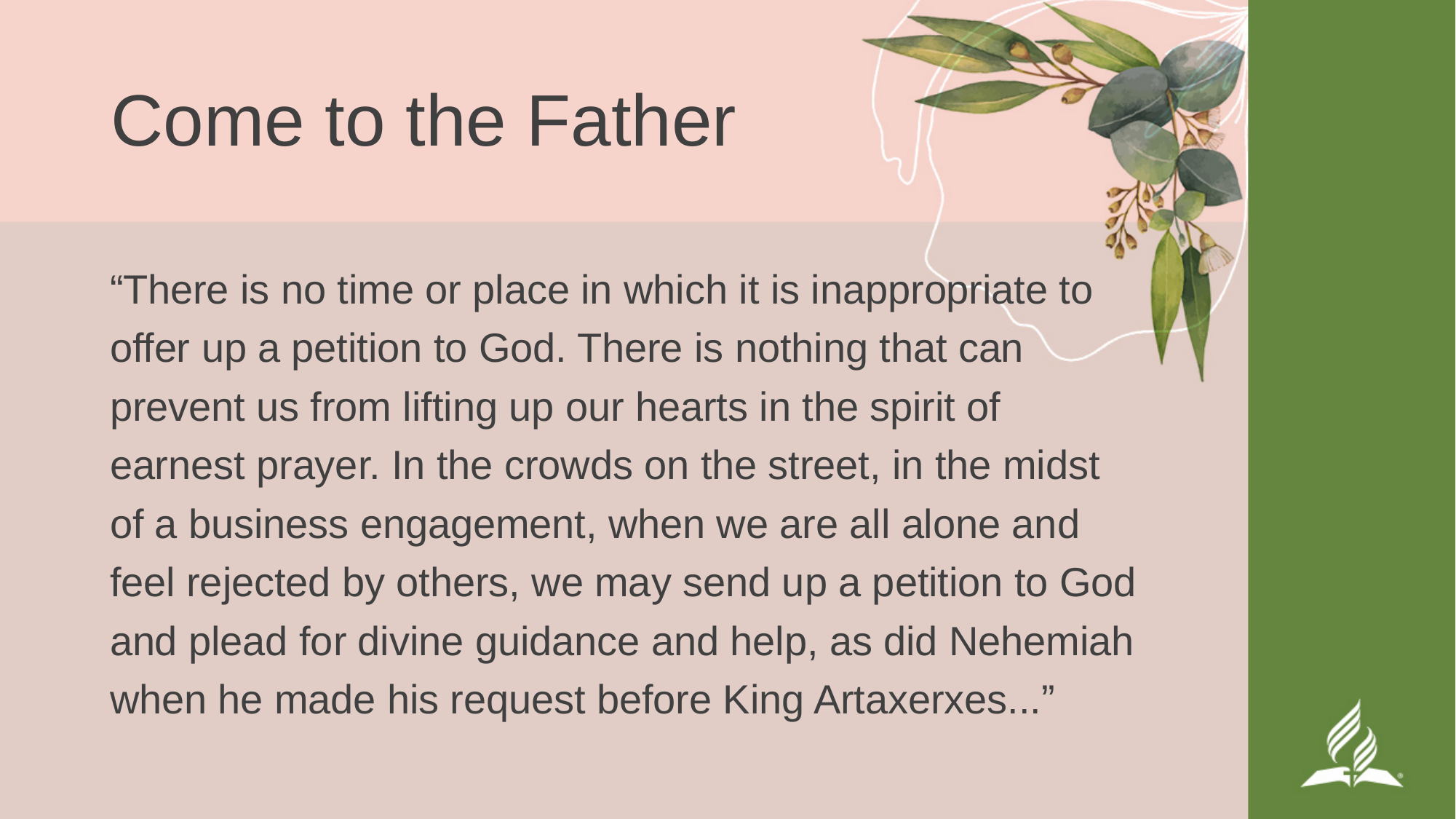

# Come to the Father
“There is no time or place in which it is inappropriate to offer up a petition to God. There is nothing that can prevent us from lifting up our hearts in the spirit of earnest prayer. In the crowds on the street, in the midst of a business engagement, when we are all alone and feel rejected by others, we may send up a petition to God and plead for divine guidance and help, as did Nehemiah when he made his request before King Artaxerxes...”